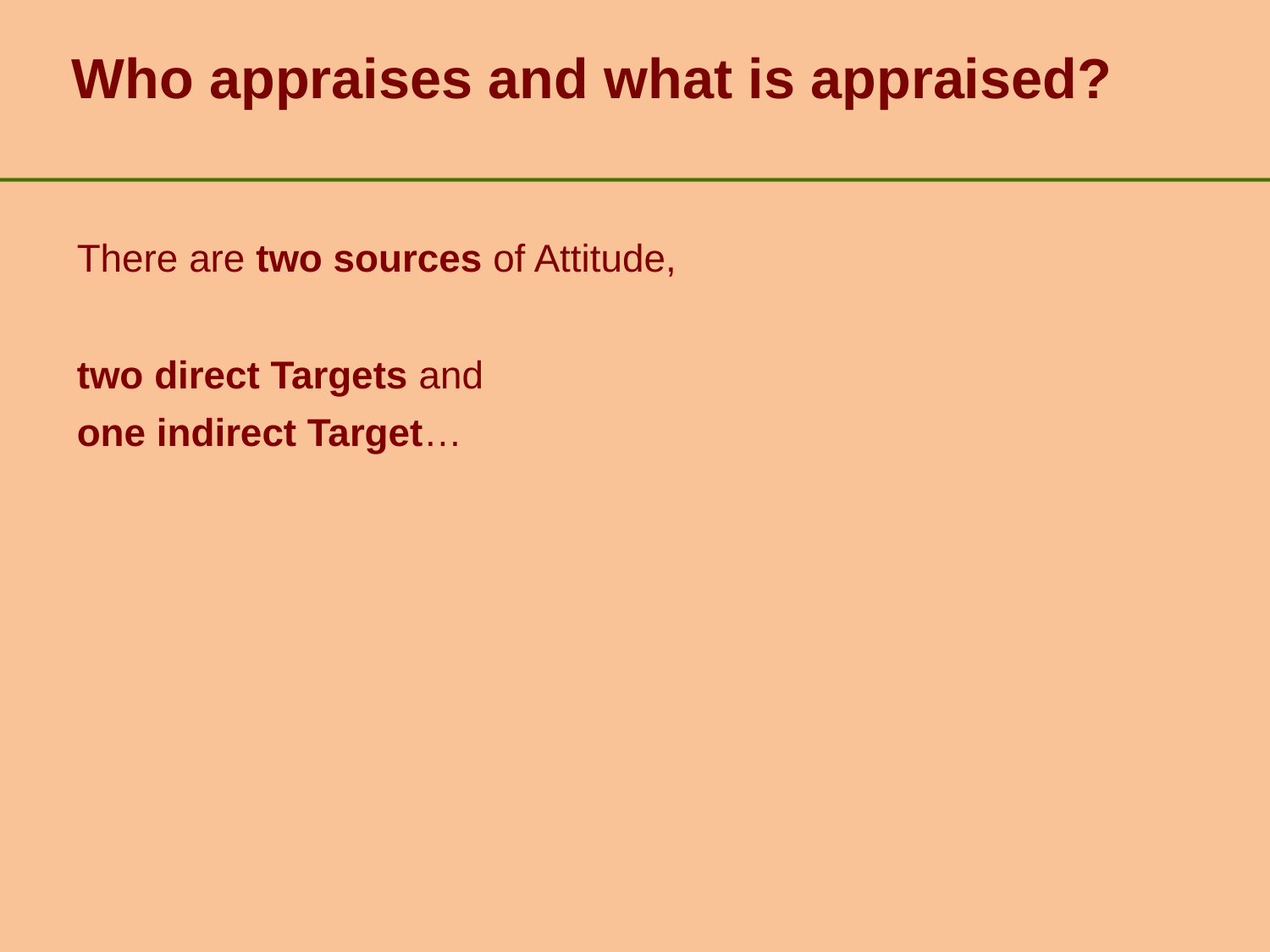

# Who appraises and what is appraised?
There are two sources of Attitude,

two direct Targets and
one indirect Target…